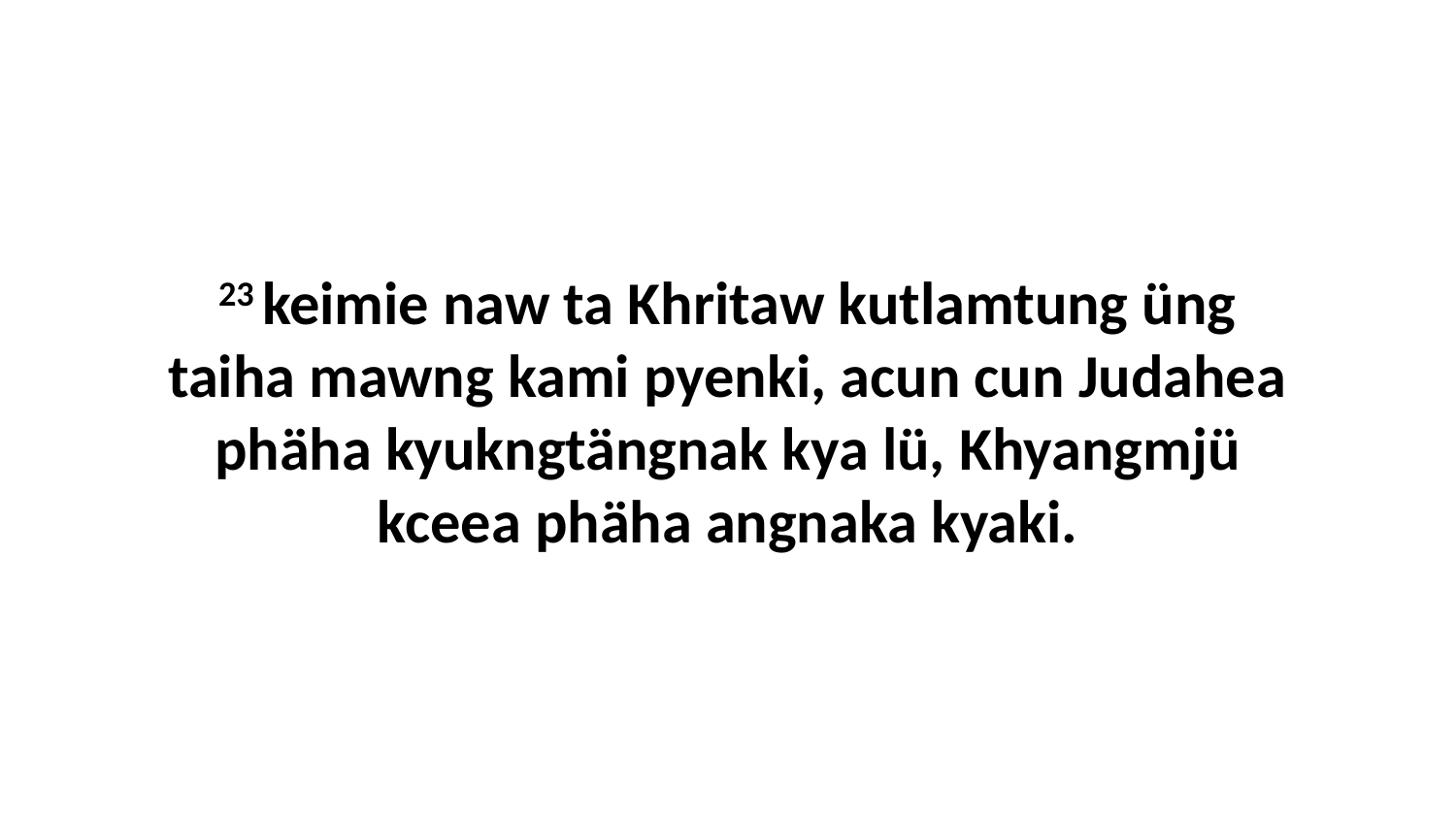

23 keimie naw ta Khritaw kutlamtung üng taiha mawng kami pyenki, acun cun Judahea phäha kyukngtängnak kya lü, Khyangmjü kceea phäha angnaka kyaki.